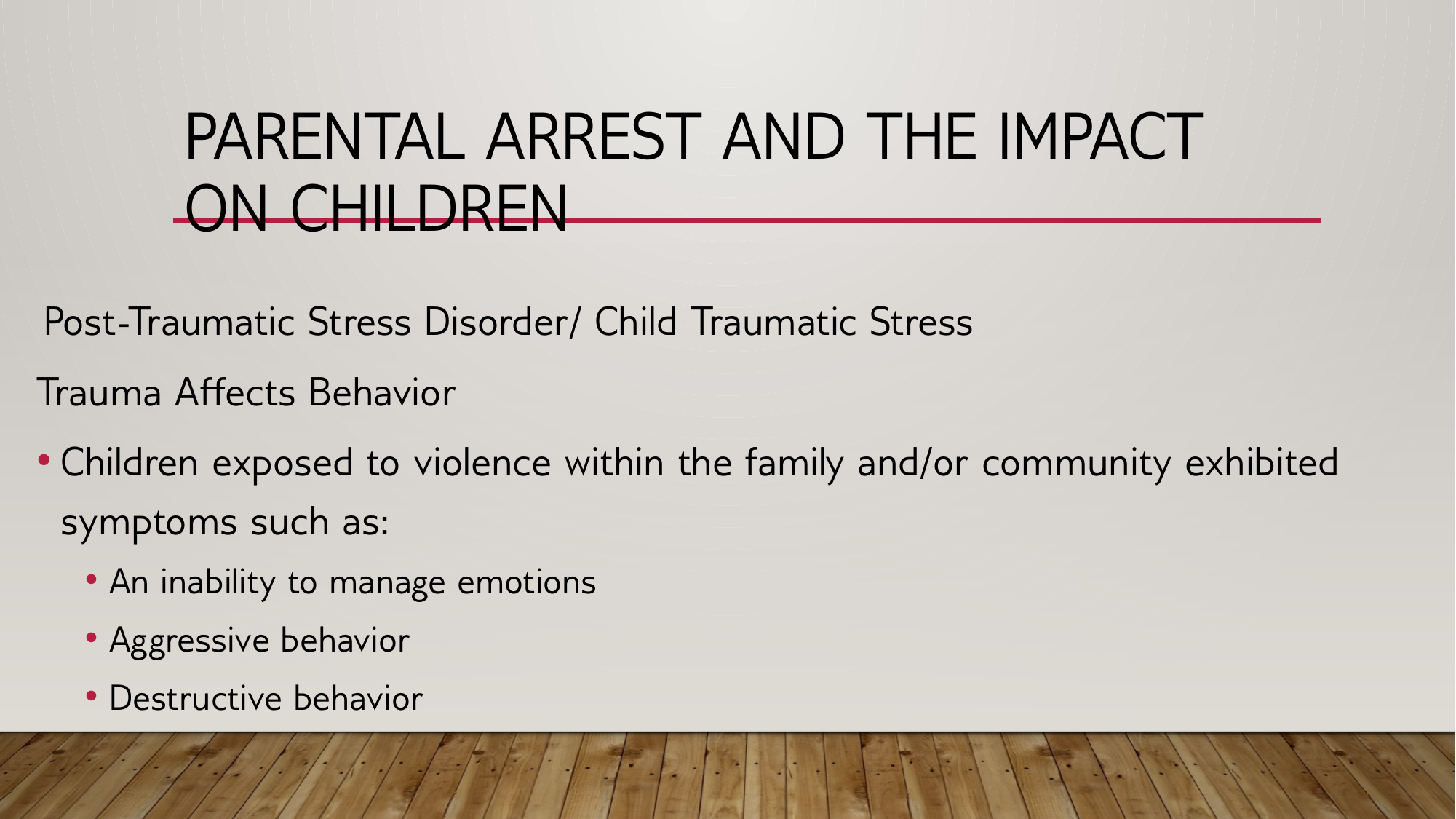

# Parental Arrest And The Impact On Children
 Post-Traumatic Stress Disorder/ Child Traumatic Stress
Trauma Affects Behavior
Children exposed to violence within the family and/or community exhibited symptoms such as:
An inability to manage emotions
Aggressive behavior
Destructive behavior